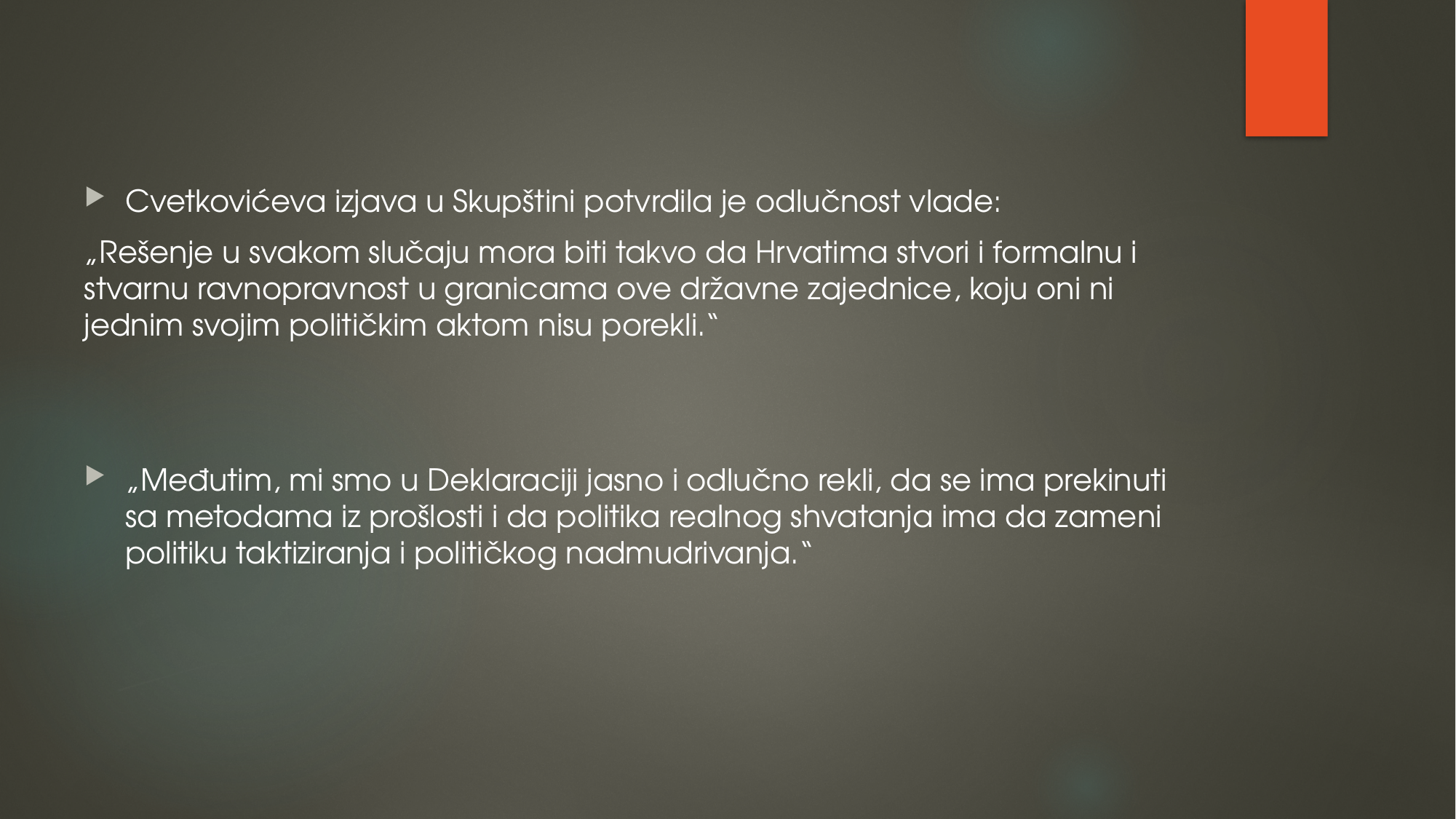

Cvetkovićeva izjava u Skupštini potvrdila je odlučnost vlade:
„Rešenje u svakom slučaju mora biti takvo da Hrvatima stvori i formalnu i stvarnu ravnopravnost u granicama ove državne zajednice, koju oni ni jednim svojim političkim aktom nisu porekli.“

„Međutim, mi smo u Deklaraciji jasno i odlučno rekli, da se ima prekinuti sa metodama iz prošlosti i da politika realnog shvatanja ima da zameni politiku taktiziranja i političkog nadmudrivanja.“